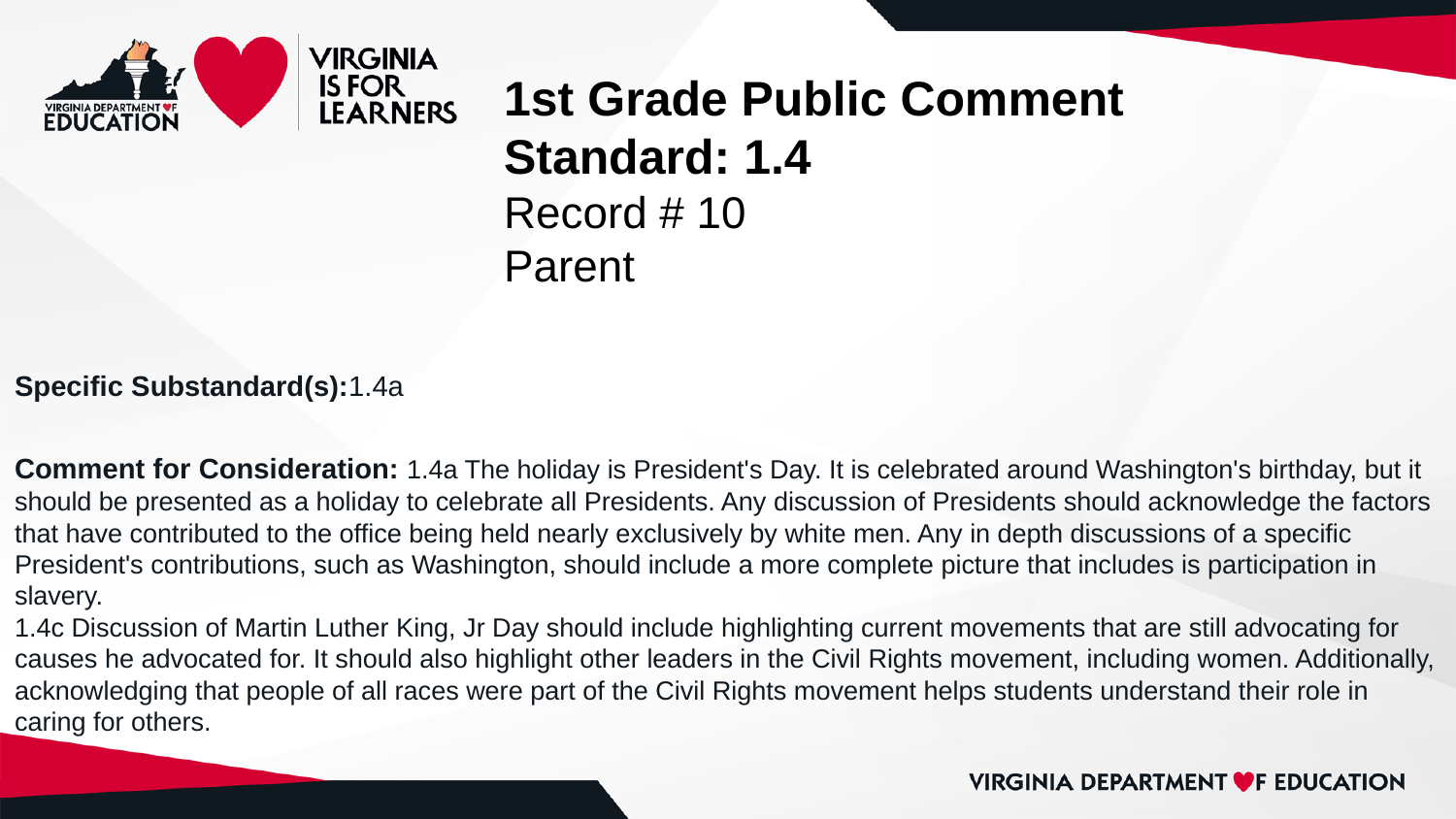

# 1st Grade Public Comment
Standard: 1.4
Record # 10
Parent

Specific Substandard(s):1.4a

Comment for Consideration: 1.4a The holiday is President's Day. It is celebrated around Washington's birthday, but it should be presented as a holiday to celebrate all Presidents. Any discussion of Presidents should acknowledge the factors that have contributed to the office being held nearly exclusively by white men. Any in depth discussions of a specific President's contributions, such as Washington, should include a more complete picture that includes is participation in slavery.
1.4c Discussion of Martin Luther King, Jr Day should include highlighting current movements that are still advocating for causes he advocated for. It should also highlight other leaders in the Civil Rights movement, including women. Additionally, acknowledging that people of all races were part of the Civil Rights movement helps students understand their role in caring for others.